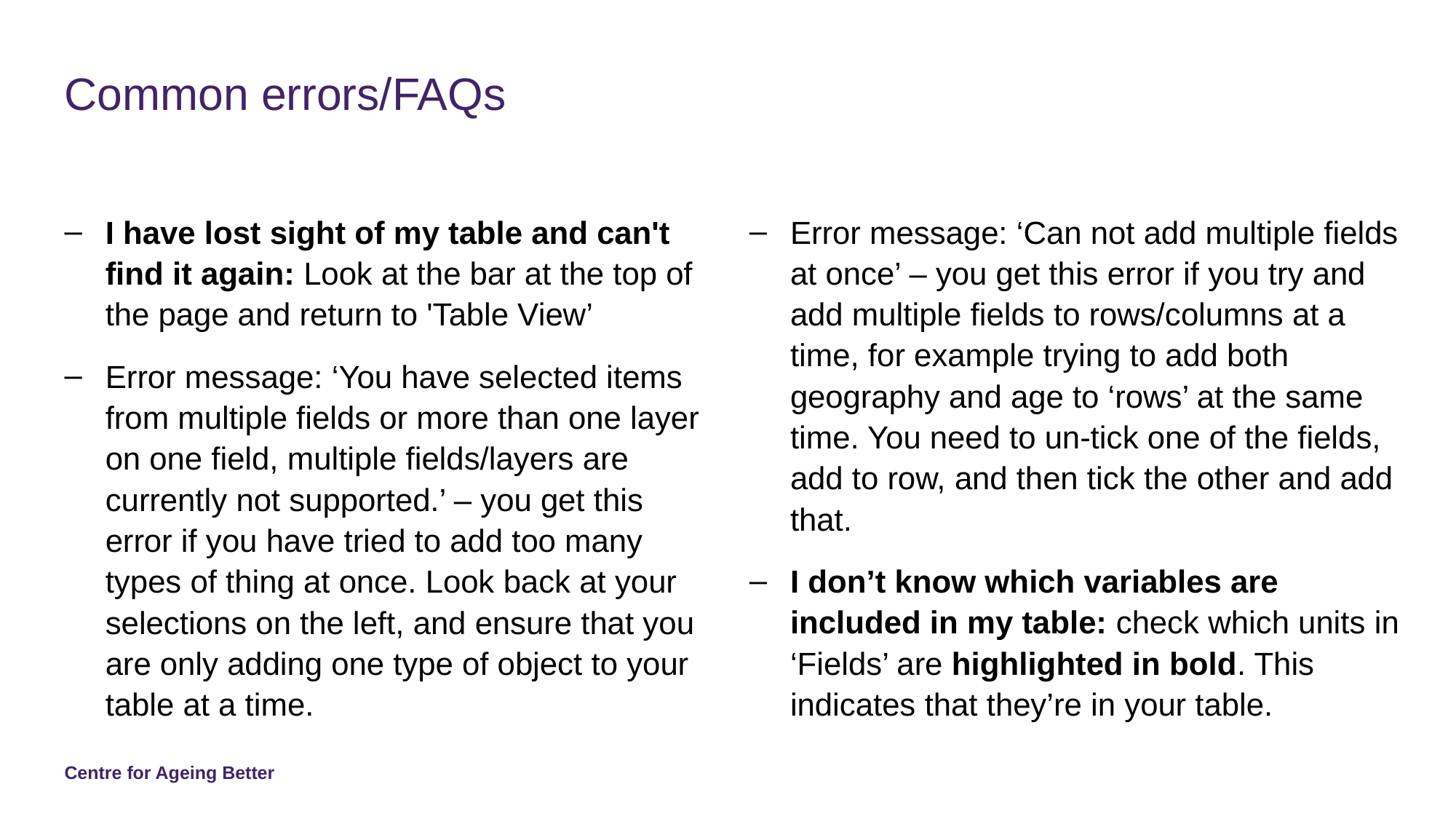

# Common errors/FAQs
Error message: ‘Can not add multiple fields at once’ – you get this error if you try and add multiple fields to rows/columns at a time, for example trying to add both geography and age to ‘rows’ at the same time. You need to un-tick one of the fields, add to row, and then tick the other and add that.
I don’t know which variables are included in my table: check which units in ‘Fields’ are highlighted in bold. This indicates that they’re in your table.

I have lost sight of my table and can't find it again: Look at the bar at the top of the page and return to 'Table View’
Error message: ‘You have selected items from multiple fields or more than one layer on one field, multiple fields/layers are currently not supported.’ – you get this error if you have tried to add too many types of thing at once. Look back at your selections on the left, and ensure that you are only adding one type of object to your table at a time.